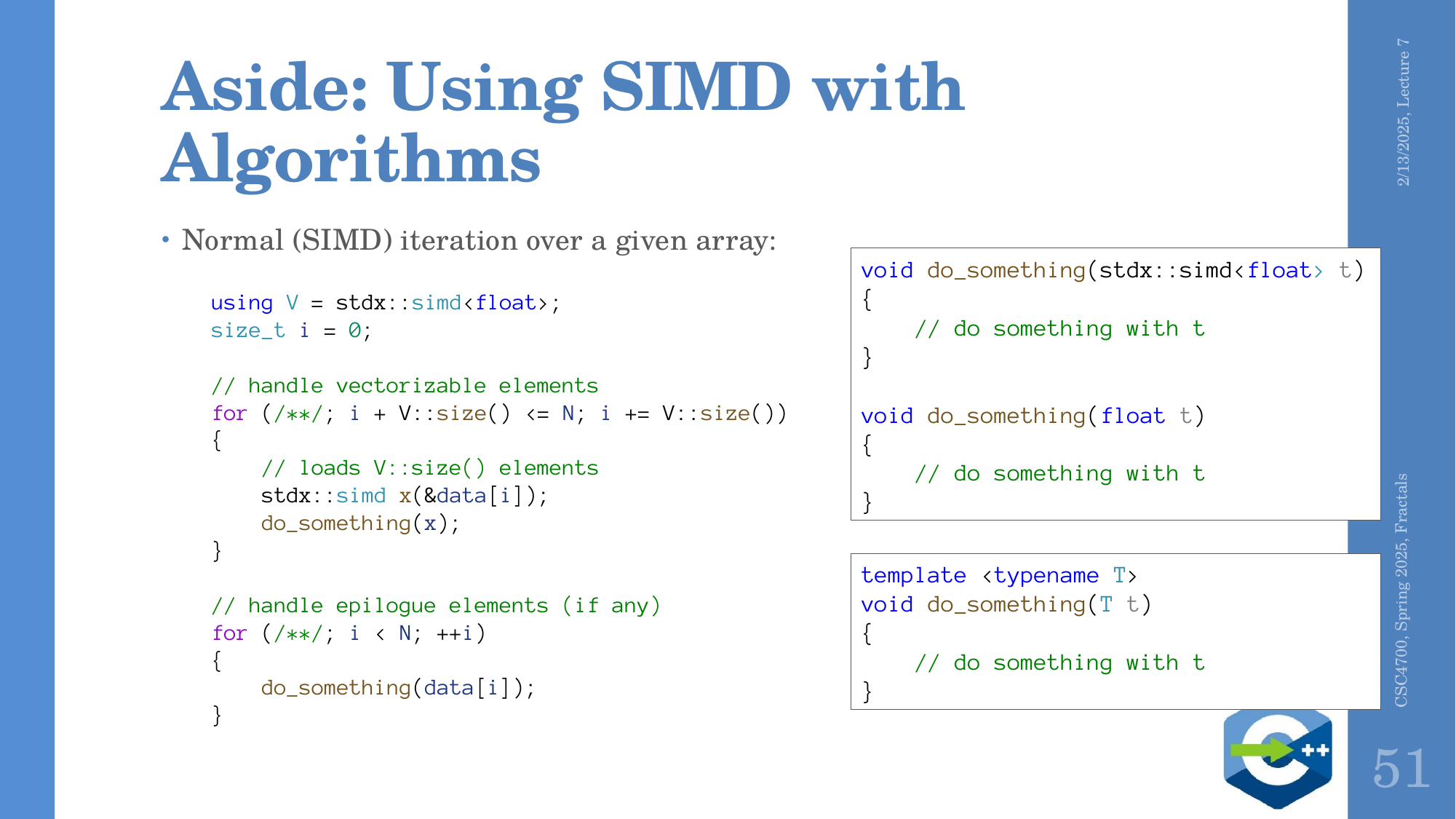

# Aside: Using SIMD with Algorithms
2/13/2025, Lecture 7
Normal (SIMD) iteration over a given array:

    using V = stdx::simd<float>;
    size_t i = 0;

    // handle vectorizable elements
    for (/**/; i + V::size() <= N; i += V::size())
    {
        // loads V::size() elements
        stdx::simd x(&data[i]);
        do_something(x);
    }

    // handle epilogue elements (if any)
    for (/**/; i < N; ++i)
    {
        do_something(data[i]);
    }

void do_something(stdx::simd<float> t)
{
    // do something with t
}

void do_something(float t)
{
    // do something with t
}
CSC4700, Spring 2025, Fractals
template <typename T>
void do_something(T t)
{
    // do something with t
}
51